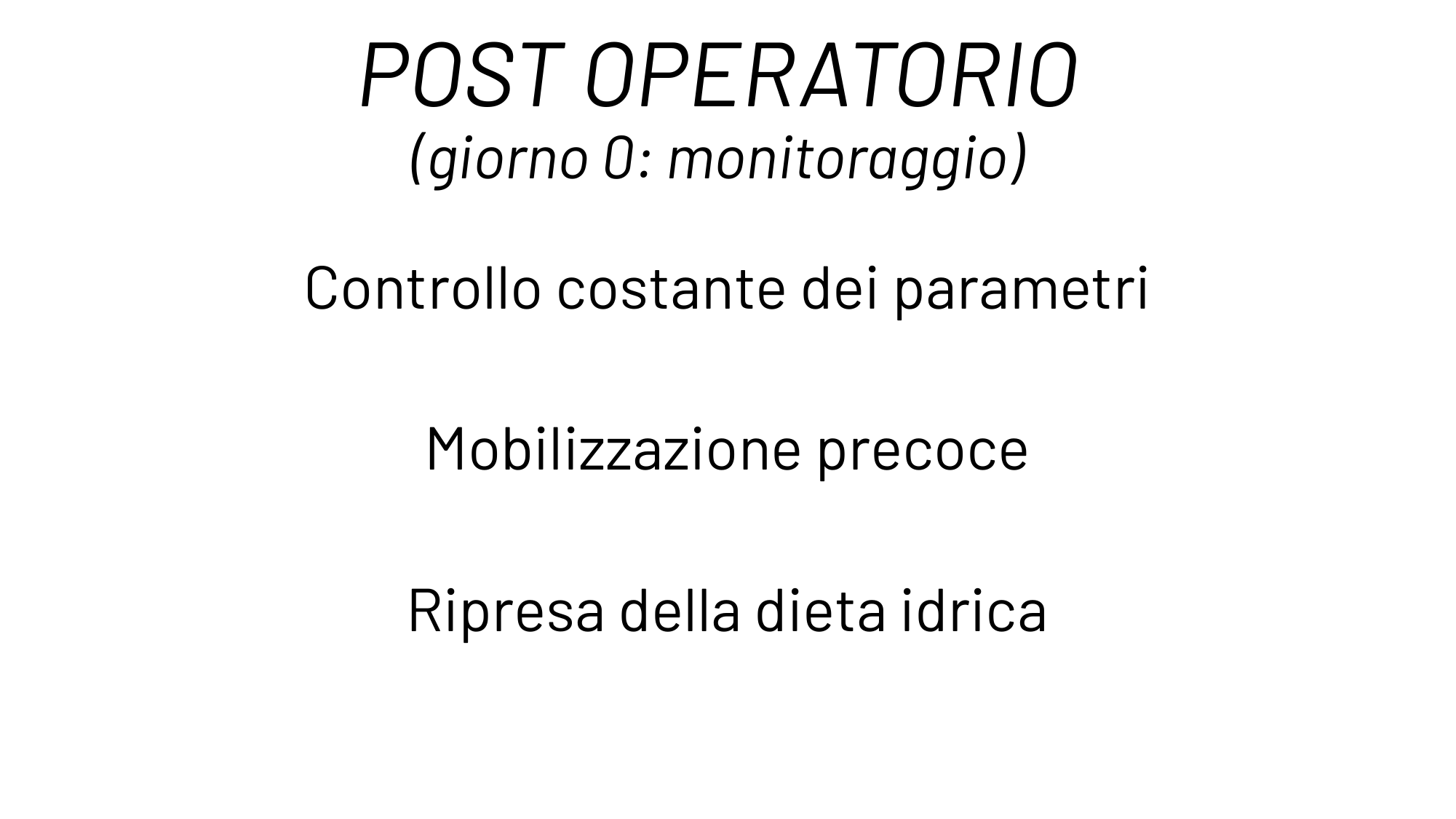

# POST OPERATORIO (giorno 0: monitoraggio)
Controllo costante dei parametri

Mobilizzazione precoce

Ripresa della dieta idrica